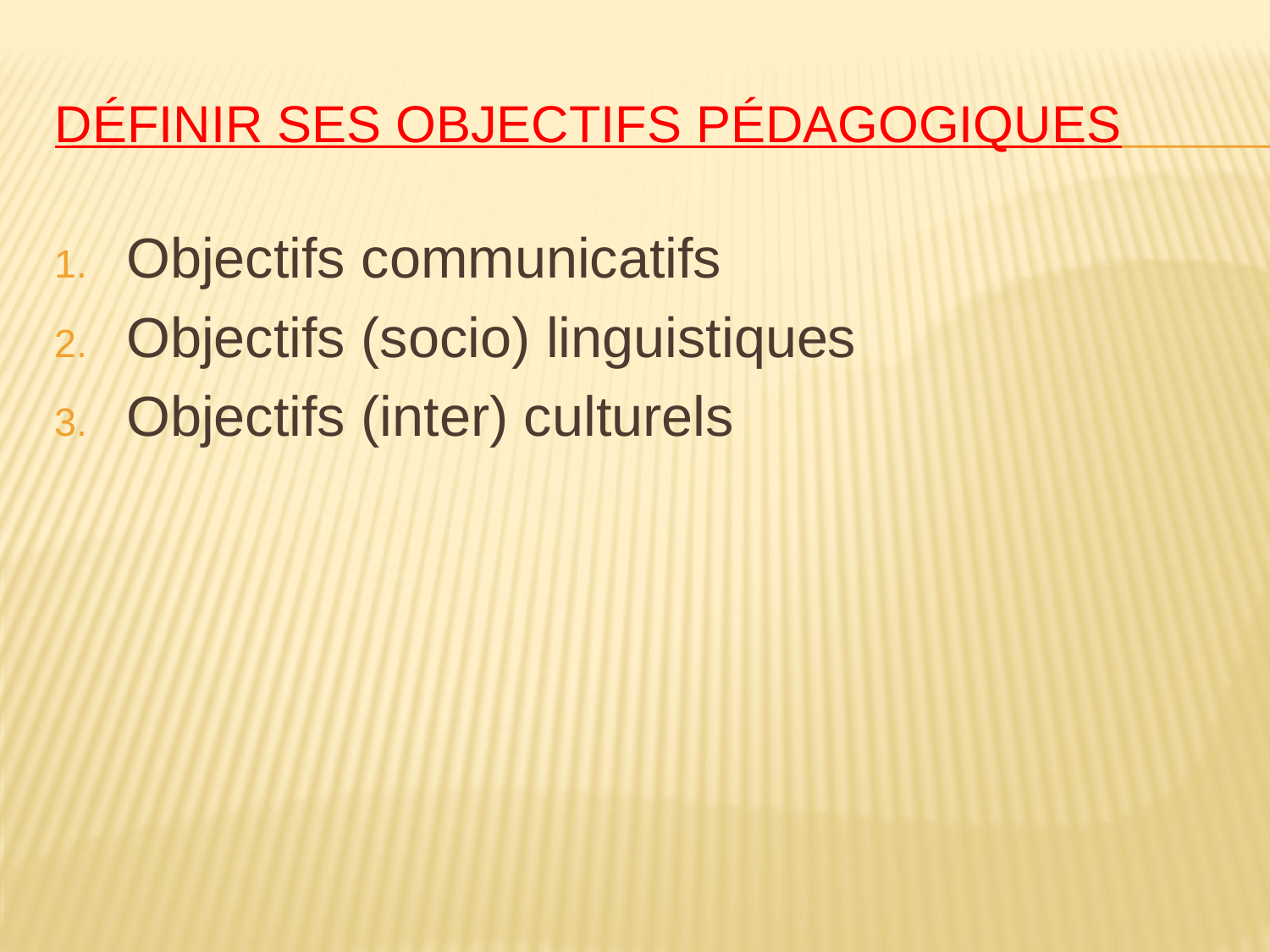

# Définir ses objectifs pédagogiques
Objectifs communicatifs
Objectifs (socio) linguistiques
Objectifs (inter) culturels